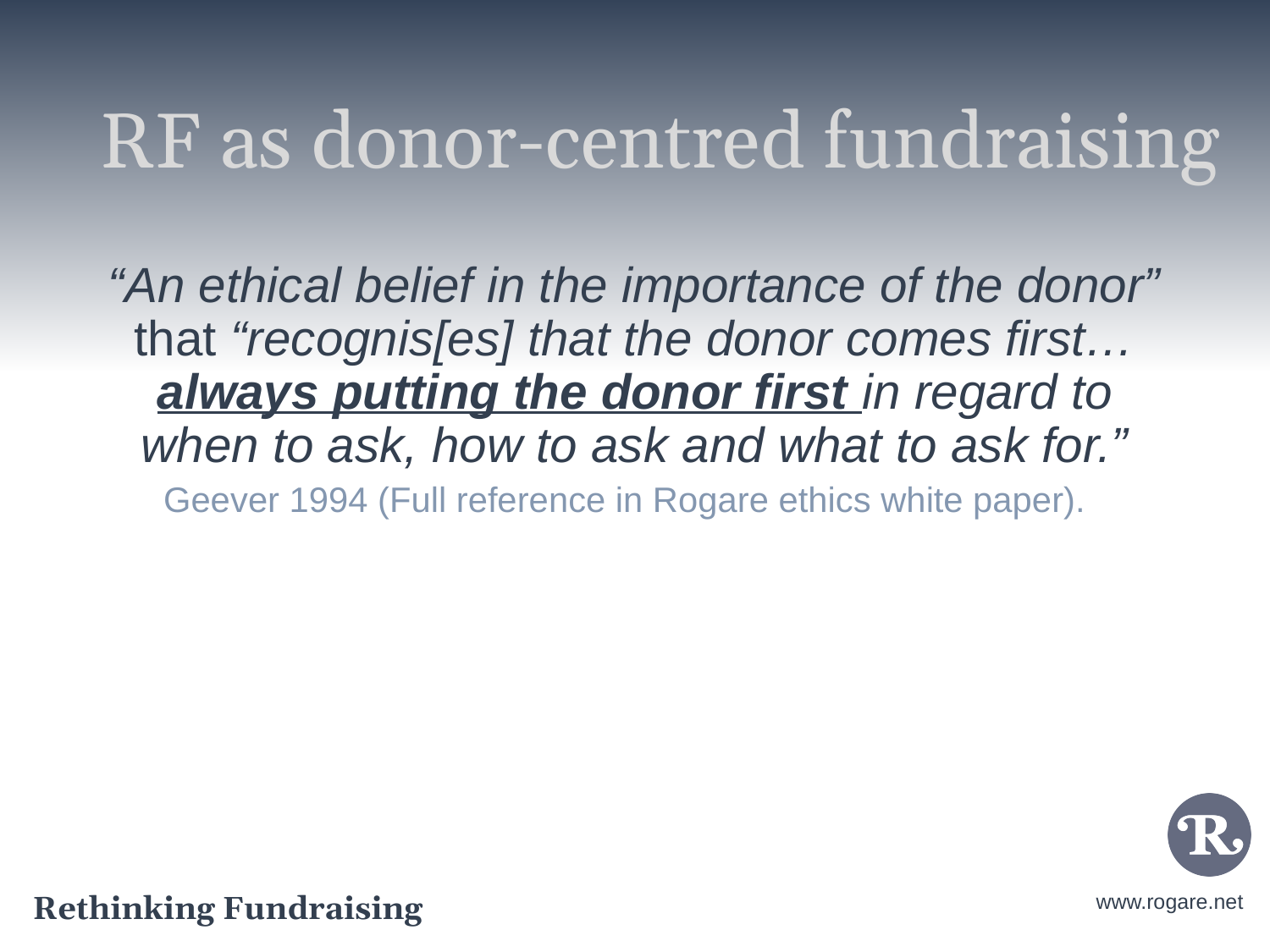

# RF as donor-centred fundraising
“An ethical belief in the importance of the donor” that “recognis[es] that the donor comes first…always putting the donor first in regard to when to ask, how to ask and what to ask for.”
Geever 1994 (Full reference in Rogare ethics white paper).